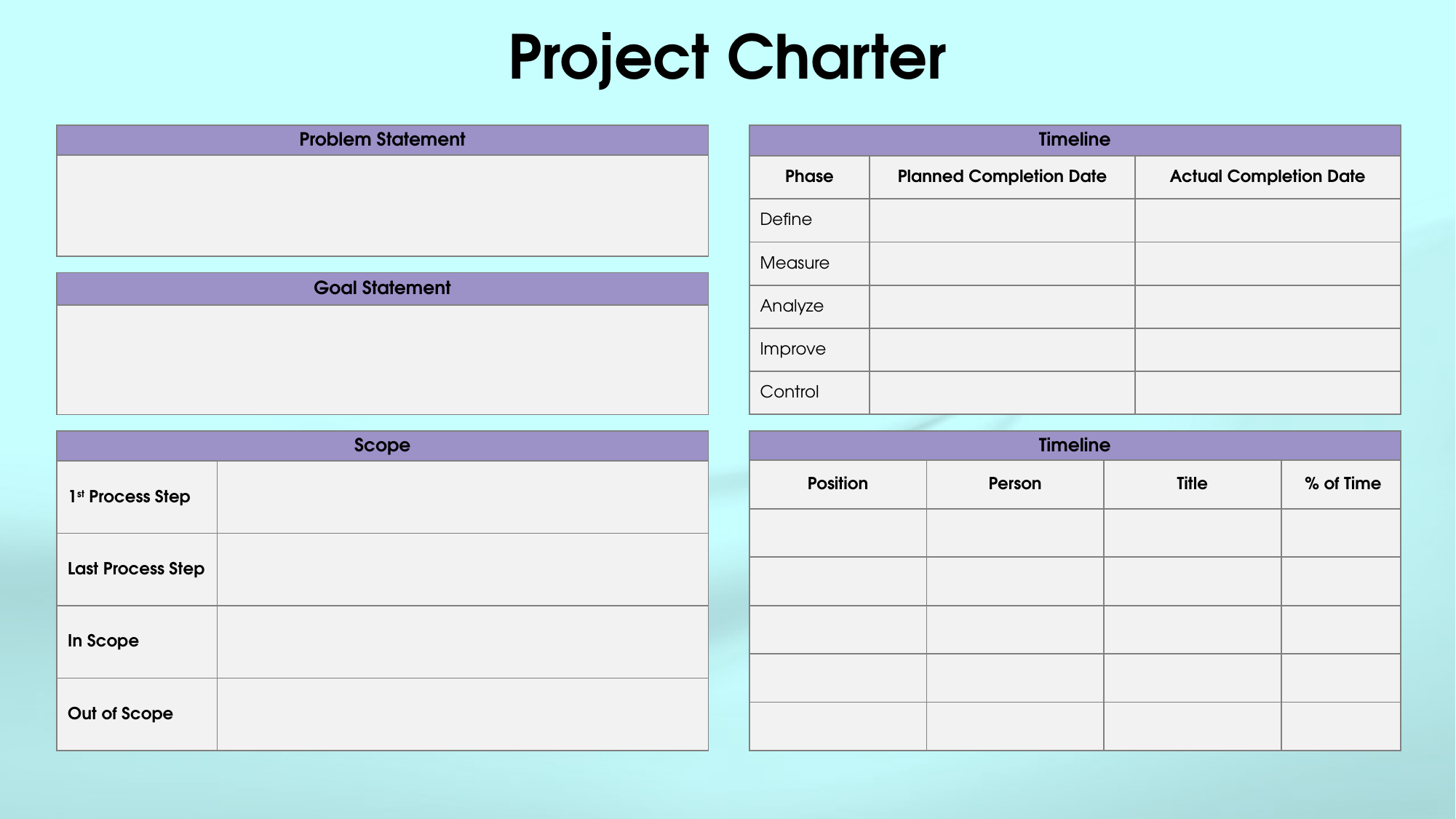

# Project Charter
| Timeline |  |  |
| --- | --- | --- |
| Phase | Planned Completion Date | Actual Completion Date |
| Define |  |  |
| Measure |  |  |
| Analyze |  |  |
| Improve |  |  |
| Control |  |  |
| Problem Statement |
| --- |
|  |
| Goal Statement |
| --- |
|  |
| Scope |  |
| --- | --- |
| 1st Process Step |  |
| Last Process Step |  |
| In Scope |  |
| Out of Scope |  |
| Timeline |  |  |  |
| --- | --- | --- | --- |
| Position | Person | Title | % of Time |
|  |  |  |  |
|  |  |  |  |
|  |  |  |  |
|  |  |  |  |
|  |  |  |  |